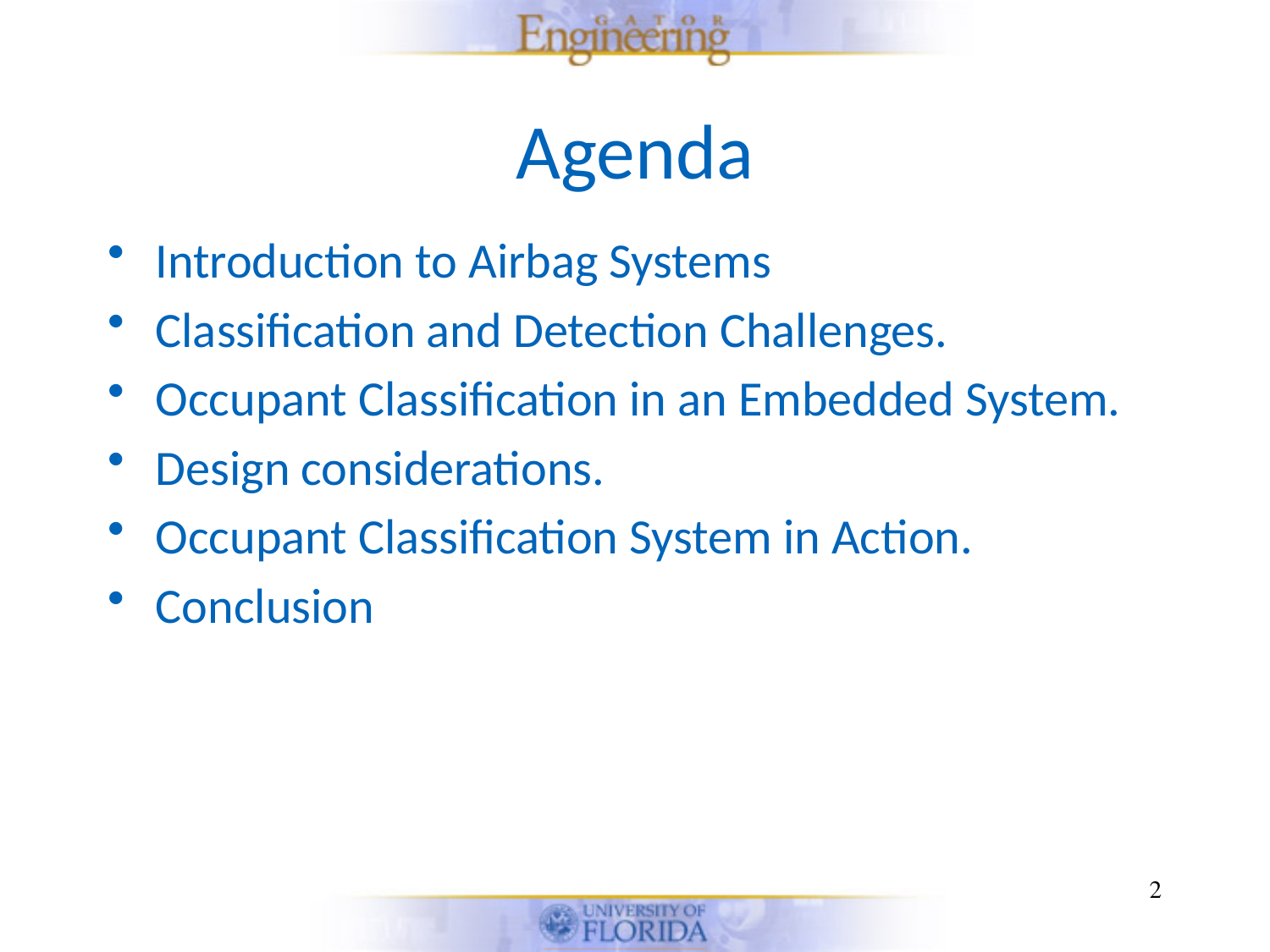

# Agenda
Introduction to Airbag Systems
Classification and Detection Challenges.
Occupant Classification in an Embedded System.
Design considerations.
Occupant Classification System in Action.
Conclusion

2